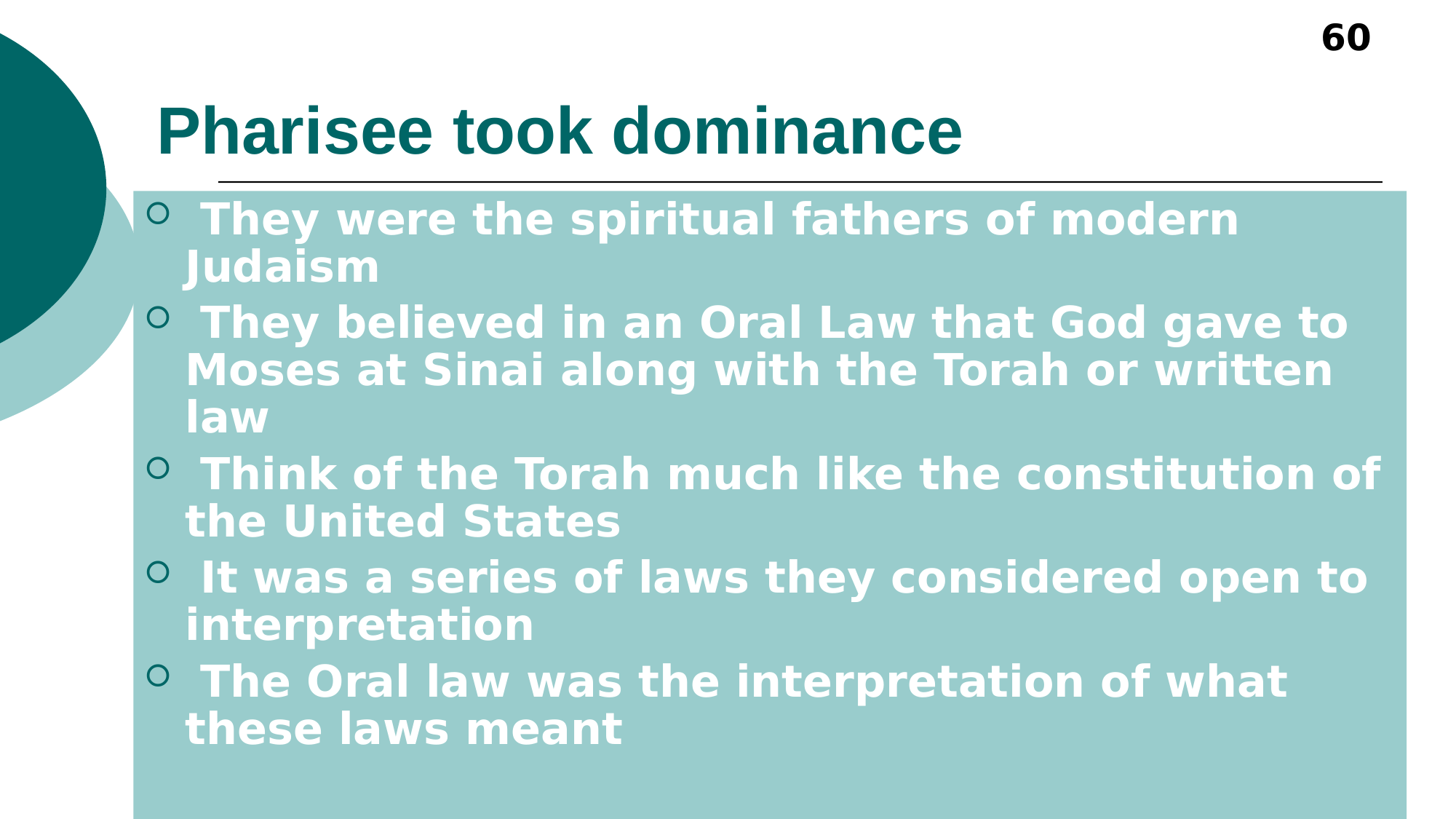

60
# Pharisee took dominance
 They were the spiritual fathers of modern Judaism
 They believed in an Oral Law that God gave to Moses at Sinai along with the Torah or written law
 Think of the Torah much like the constitution of the United States
 It was a series of laws they considered open to interpretation
 The Oral law was the interpretation of what these laws meant